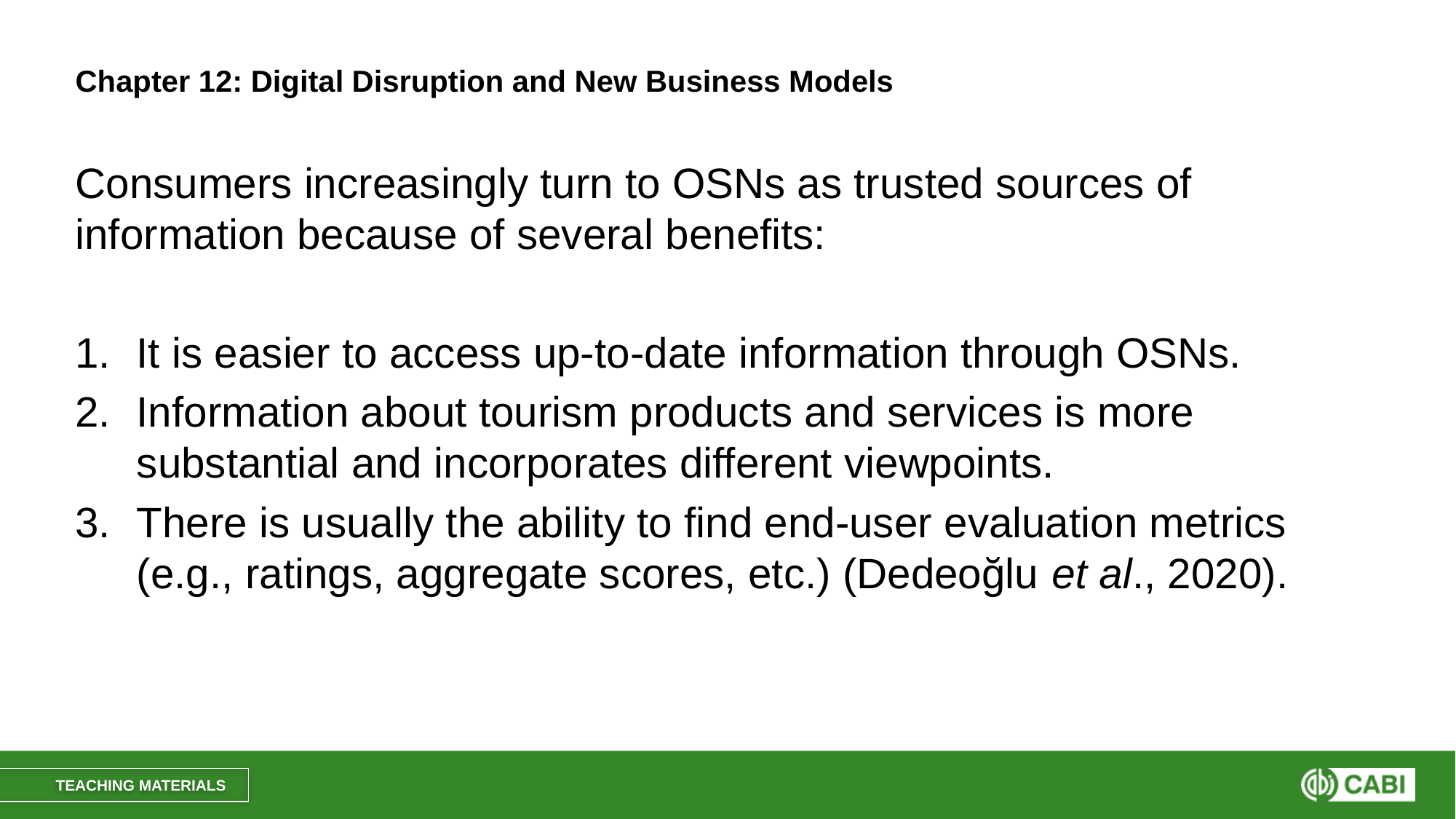

# Chapter 12: Digital Disruption and New Business Models
Consumers increasingly turn to OSNs as trusted sources of information because of several benefits:

It is easier to access up-to-date information through OSNs.
Information about tourism products and services is more substantial and incorporates different viewpoints.
There is usually the ability to find end-user evaluation metrics (e.g., ratings, aggregate scores, etc.) (Dedeoğlu et al., 2020).